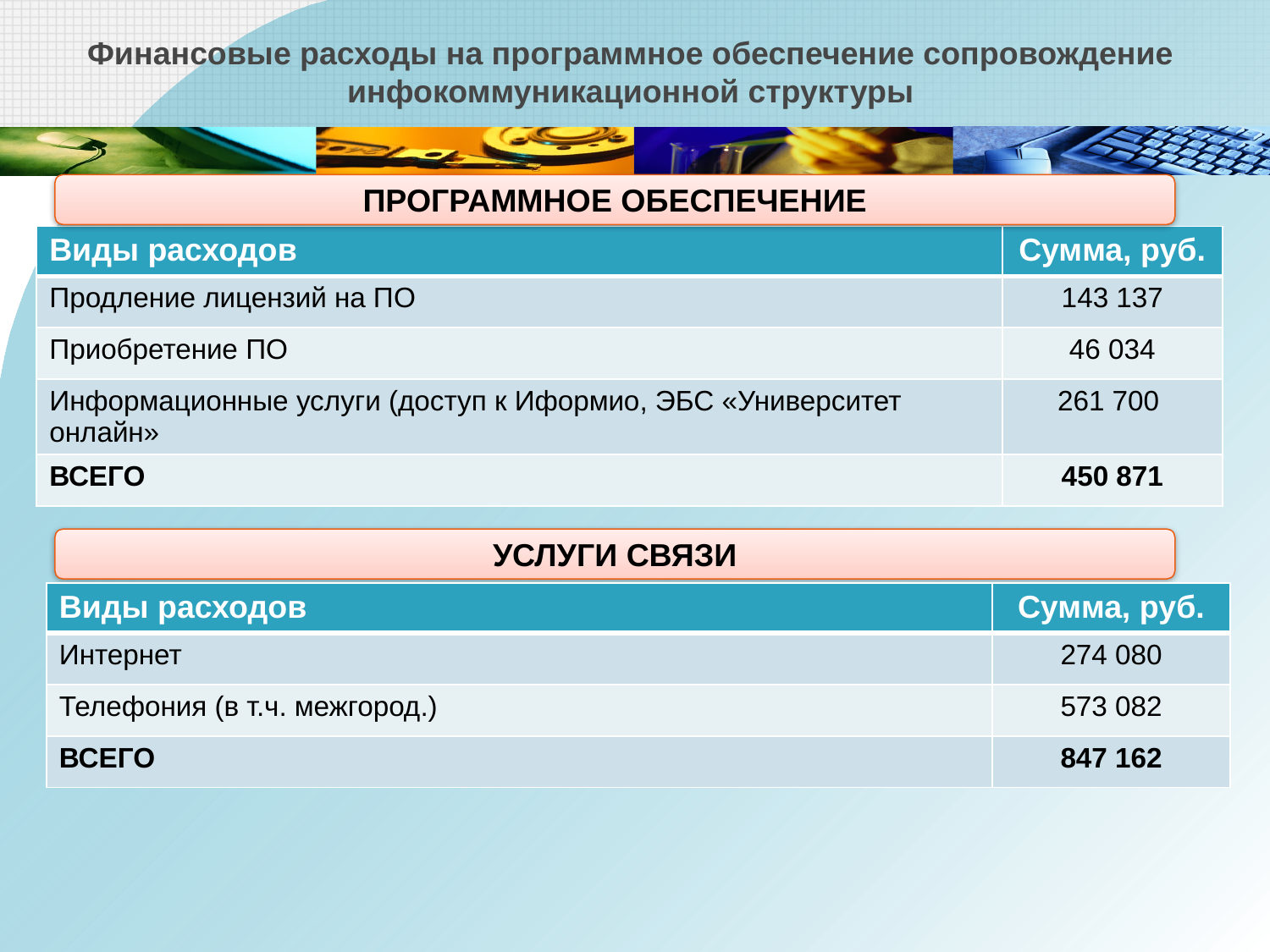

# Финансовые расходы на программное обеспечение сопровождение  инфокоммуникационной структуры
ПРОГРАММНОЕ ОБЕСПЕЧЕНИЕ
| Виды расходов | Сумма, руб. |
| --- | --- |
| Продление лицензий на ПО | 143 137 |
| Приобретение ПО | 46 034 |
| Информационные услуги (доступ к Иформио, ЭБС «Университет онлайн» | 261 700 |
| ВСЕГО | 450 871 |

УСЛУГИ СВЯЗИ
| Виды расходов | Сумма, руб. |
| --- | --- |
| Интернет | 274 080 |
| Телефония (в т.ч. межгород.) | 573 082 |
| ВСЕГО | 847 162 |